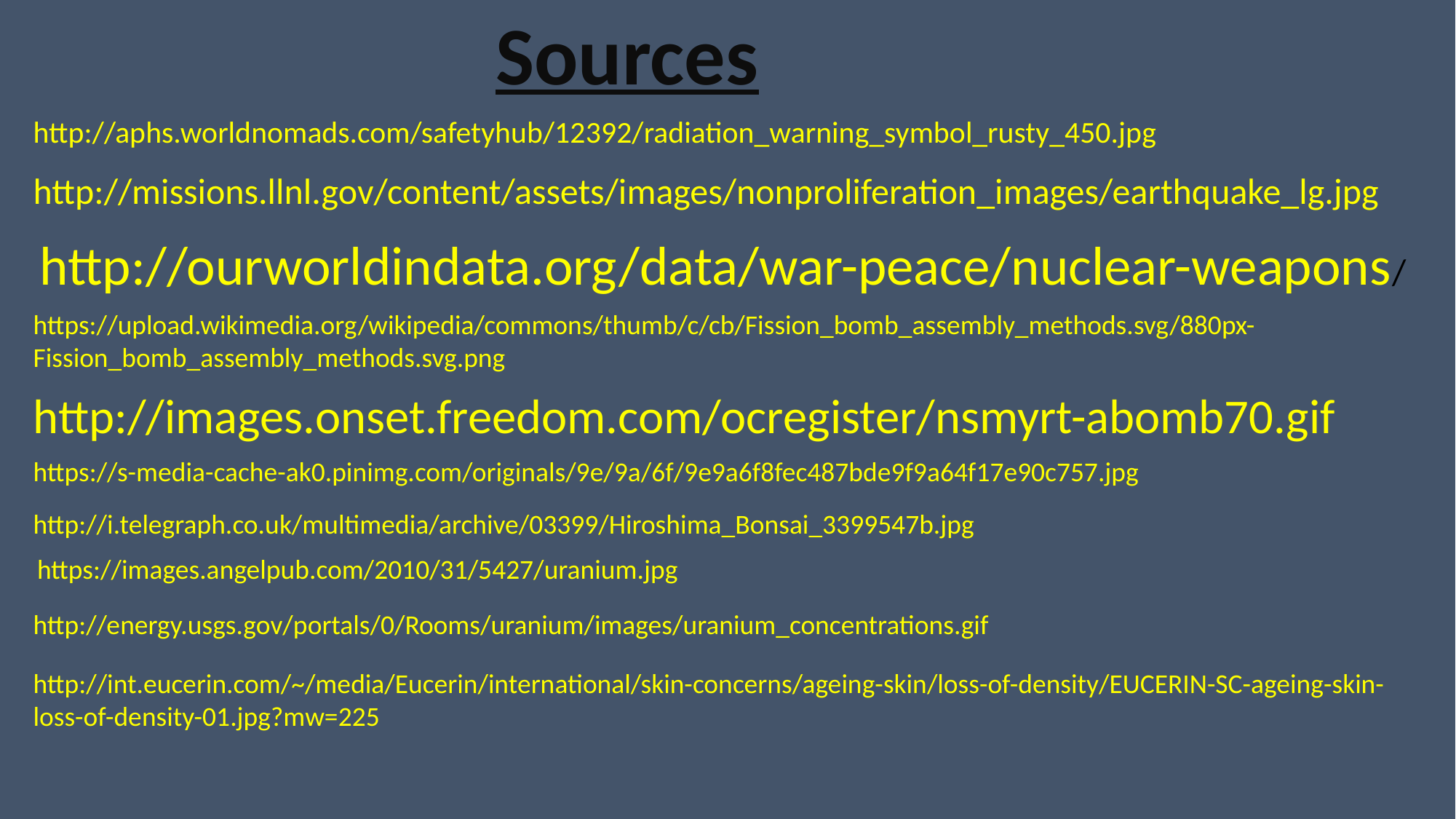

Sources
http://aphs.worldnomads.com/safetyhub/12392/radiation_warning_symbol_rusty_450.jpg
http://missions.llnl.gov/content/assets/images/nonproliferation_images/earthquake_lg.jpg
http://ourworldindata.org/data/war-peace/nuclear-weapons/
https://upload.wikimedia.org/wikipedia/commons/thumb/c/cb/Fission_bomb_assembly_methods.svg/880px-Fission_bomb_assembly_methods.svg.png
http://images.onset.freedom.com/ocregister/nsmyrt-abomb70.gif
https://s-media-cache-ak0.pinimg.com/originals/9e/9a/6f/9e9a6f8fec487bde9f9a64f17e90c757.jpg
http://i.telegraph.co.uk/multimedia/archive/03399/Hiroshima_Bonsai_3399547b.jpg
https://images.angelpub.com/2010/31/5427/uranium.jpg
http://energy.usgs.gov/portals/0/Rooms/uranium/images/uranium_concentrations.gif
http://int.eucerin.com/~/media/Eucerin/international/skin-concerns/ageing-skin/loss-of-density/EUCERIN-SC-ageing-skin-loss-of-density-01.jpg?mw=225